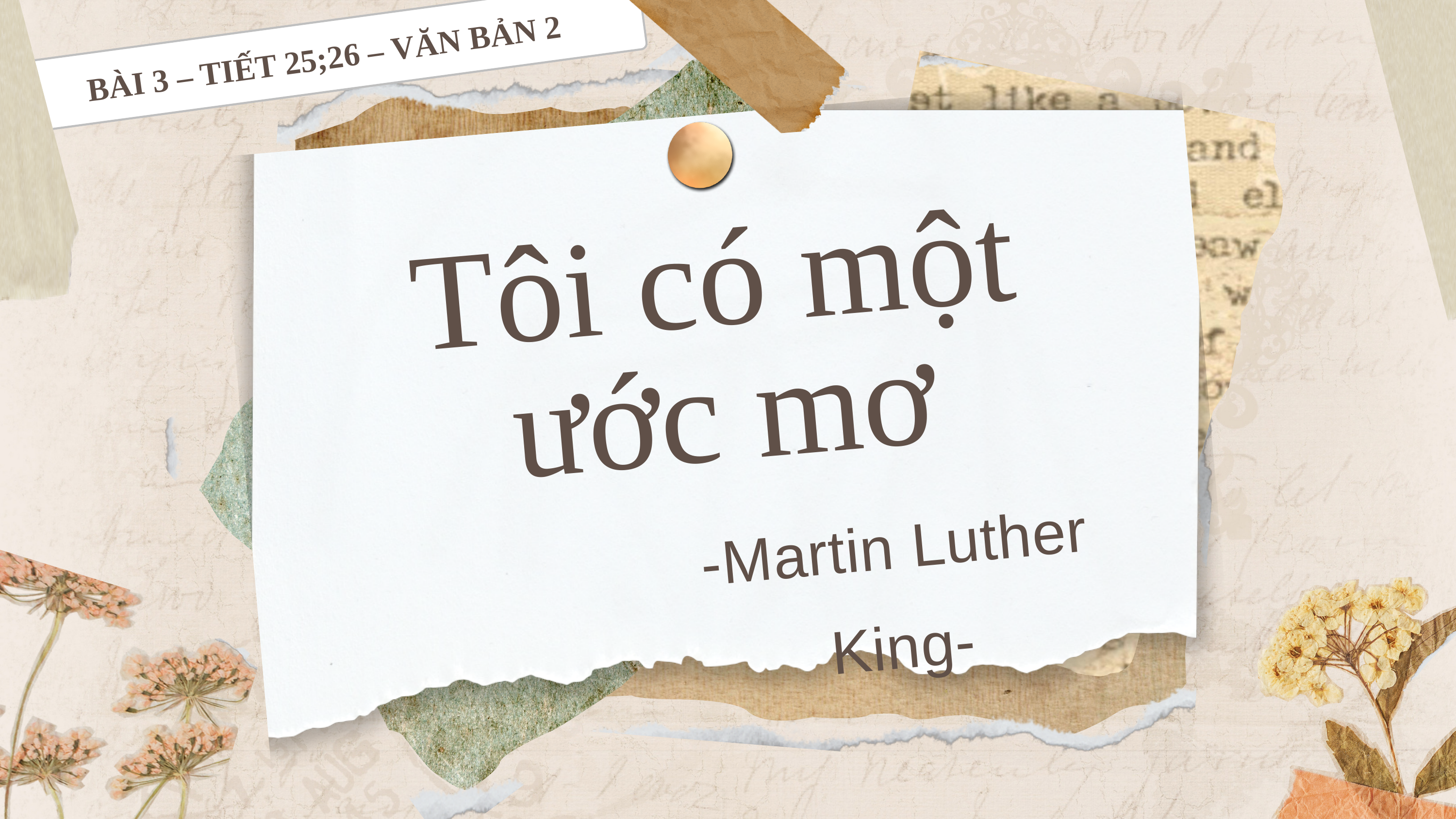

BÀI 3 – TIẾT 25;26 – VĂN BẢN 2

Tôi có một ước mơ
-Martin Luther King-